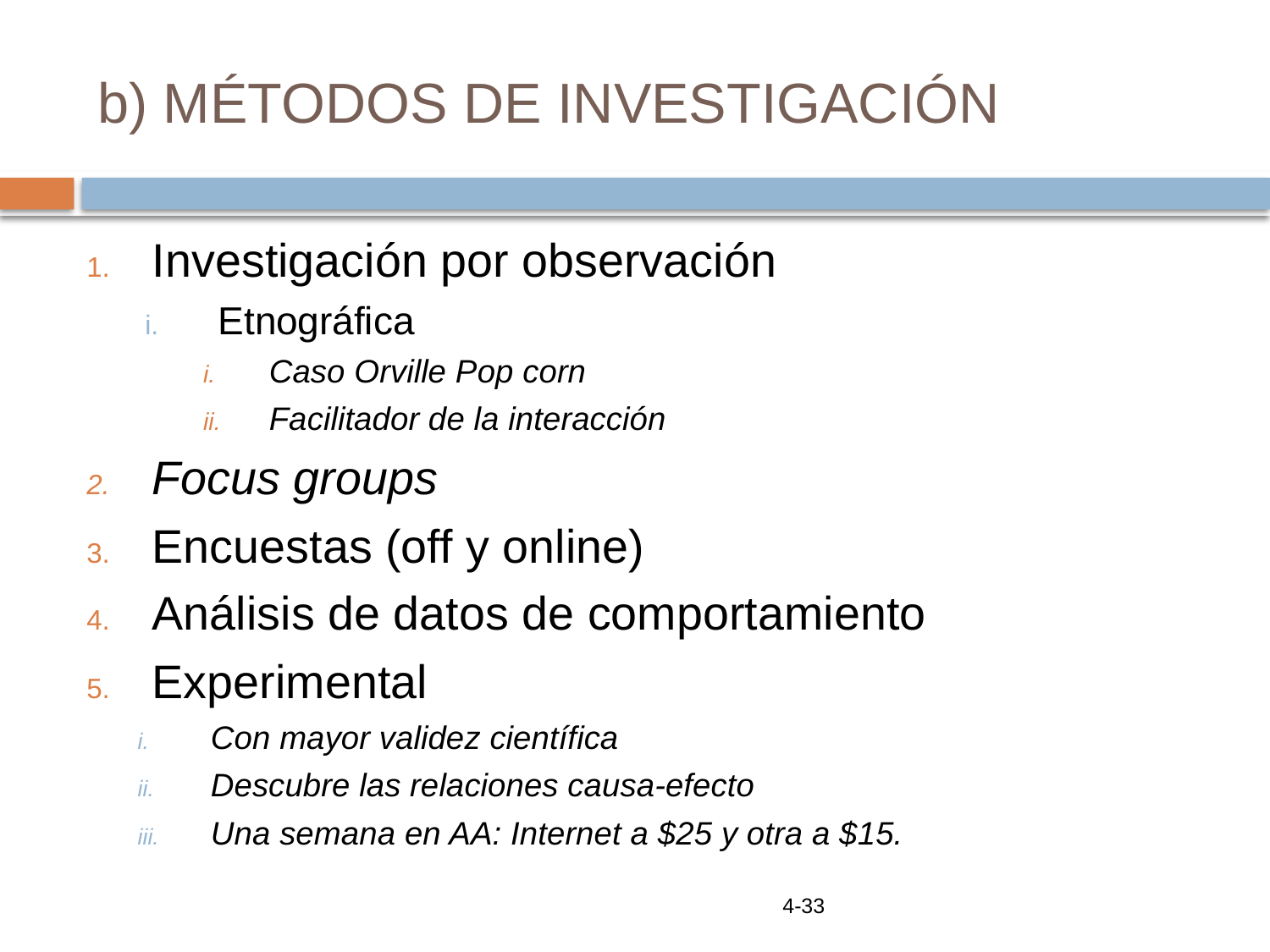

# b) MÉTODOS DE INVESTIGACIÓN
Investigación por observación
Etnográfica
Caso Orville Pop corn
Facilitador de la interacción
Focus groups
Encuestas (off y online)
Análisis de datos de comportamiento
Experimental
Con mayor validez científica
Descubre las relaciones causa-efecto
Una semana en AA: Internet a $25 y otra a $15.
								        4-33